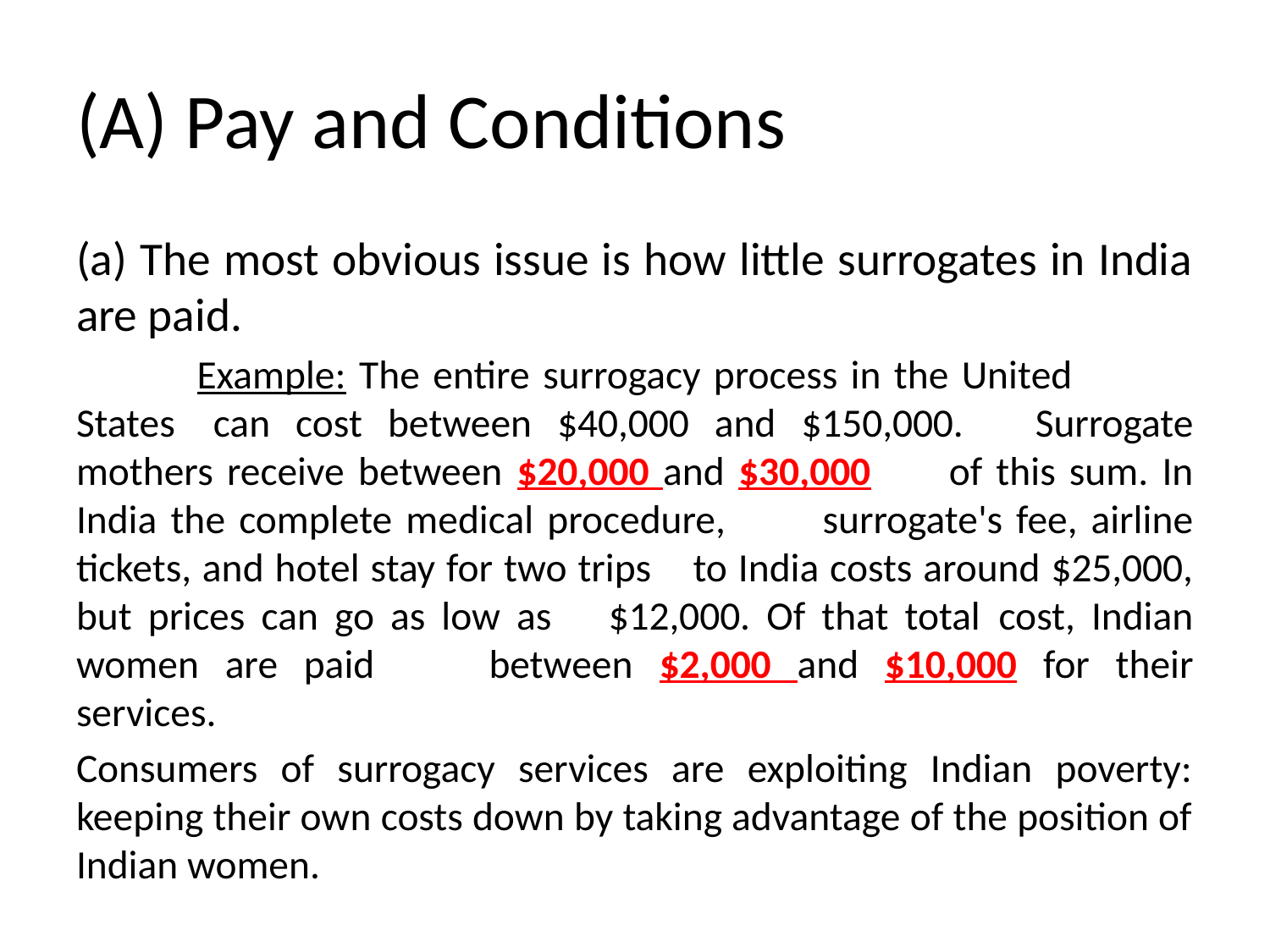

# (A) Pay and Conditions
(a) The most obvious issue is how little surrogates in India are paid.
	Example: The entire surrogacy process in the United 	States 	can cost between $40,000 and $150,000. 	Surrogate mothers receive between $20,000 and $30,000 	of this sum. In India the complete medical procedure, 	surrogate's fee, airline tickets, and hotel stay for two trips 	to India costs around $25,000, but prices can go as low as 	$12,000. Of that total 	cost, Indian women are paid 	between $2,000 and $10,000 for their services.
Consumers of surrogacy services are exploiting Indian poverty: keeping their own costs down by taking advantage of the position of Indian women.